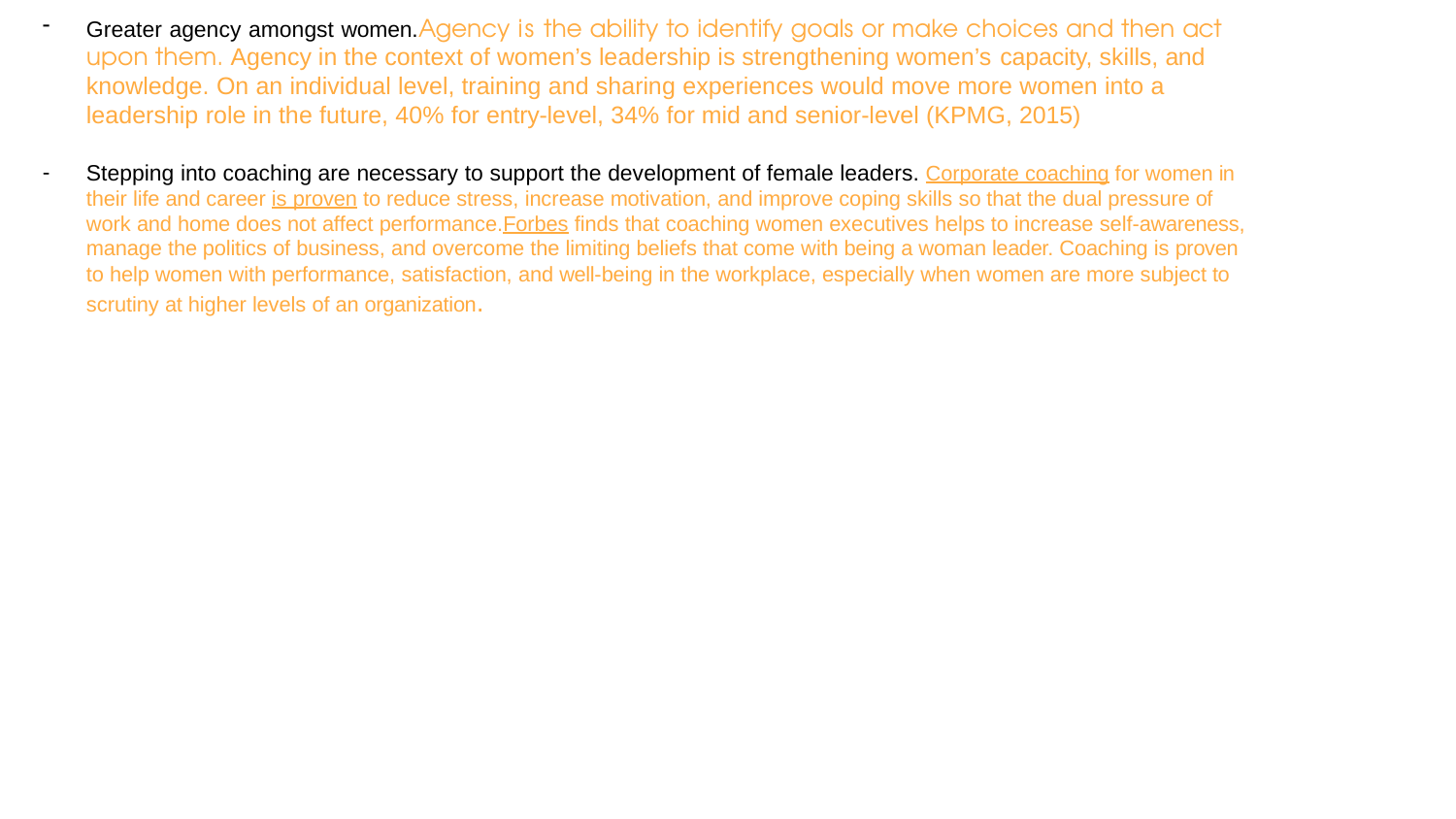

Greater agency amongst women.Agency is the ability to identify goals or make choices and then act upon them. Agency in the context of women’s leadership is strengthening women’s capacity, skills, and knowledge. On an individual level, training and sharing experiences would move more women into a leadership role in the future, 40% for entry-level, 34% for mid and senior-level (KPMG, 2015)

Stepping into coaching are necessary to support the development of female leaders. Corporate coaching for women in their life and career is proven to reduce stress, increase motivation, and improve coping skills so that the dual pressure of work and home does not affect performance.Forbes finds that coaching women executives helps to increase self-awareness, manage the politics of business, and overcome the limiting beliefs that come with being a woman leader. Coaching is proven to help women with performance, satisfaction, and well-being in the workplace, especially when women are more subject to scrutiny at higher levels of an organization.